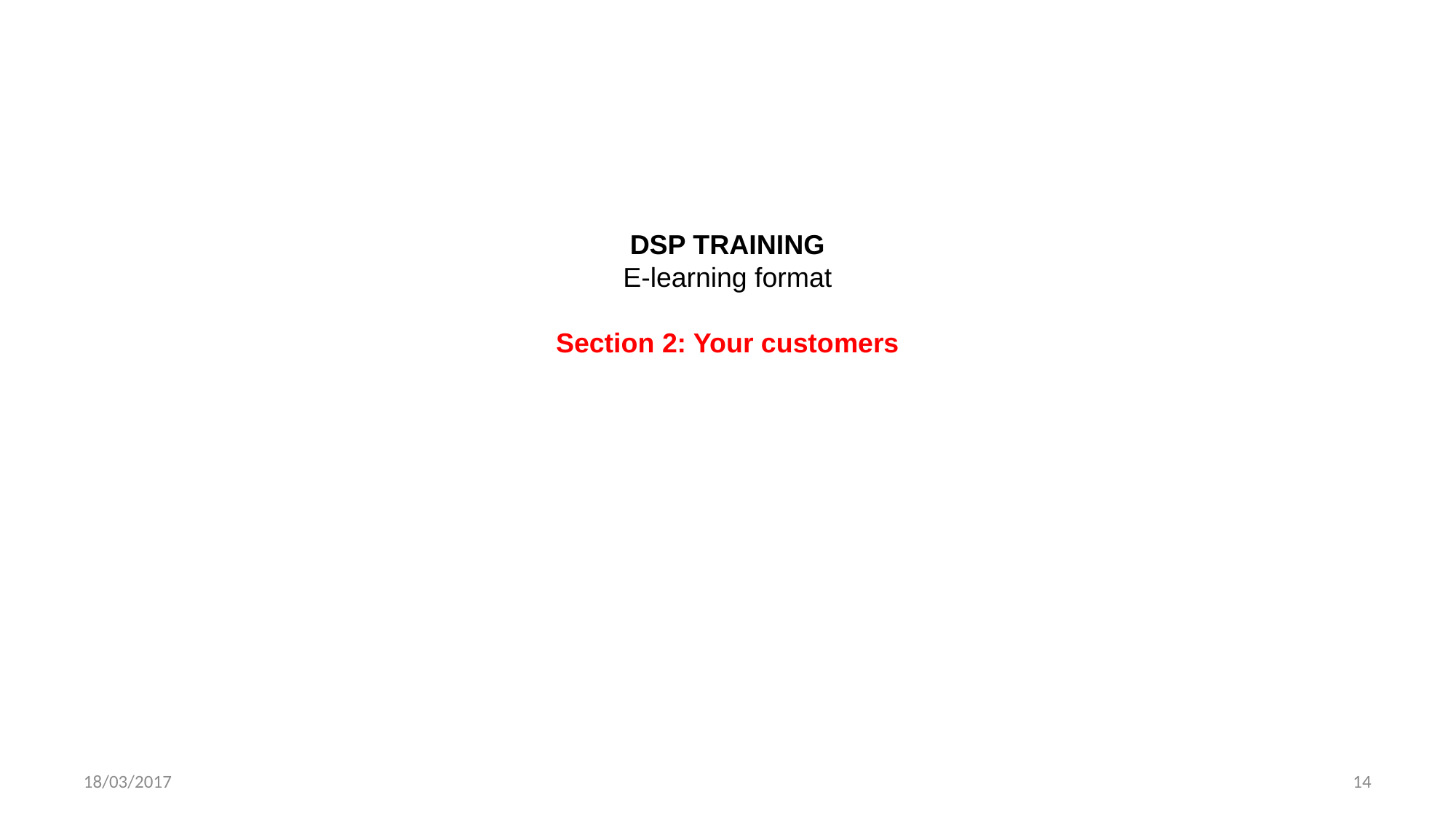

DSP TRAINING
E-learning format

Section 2: Your customers

18/03/2017
14